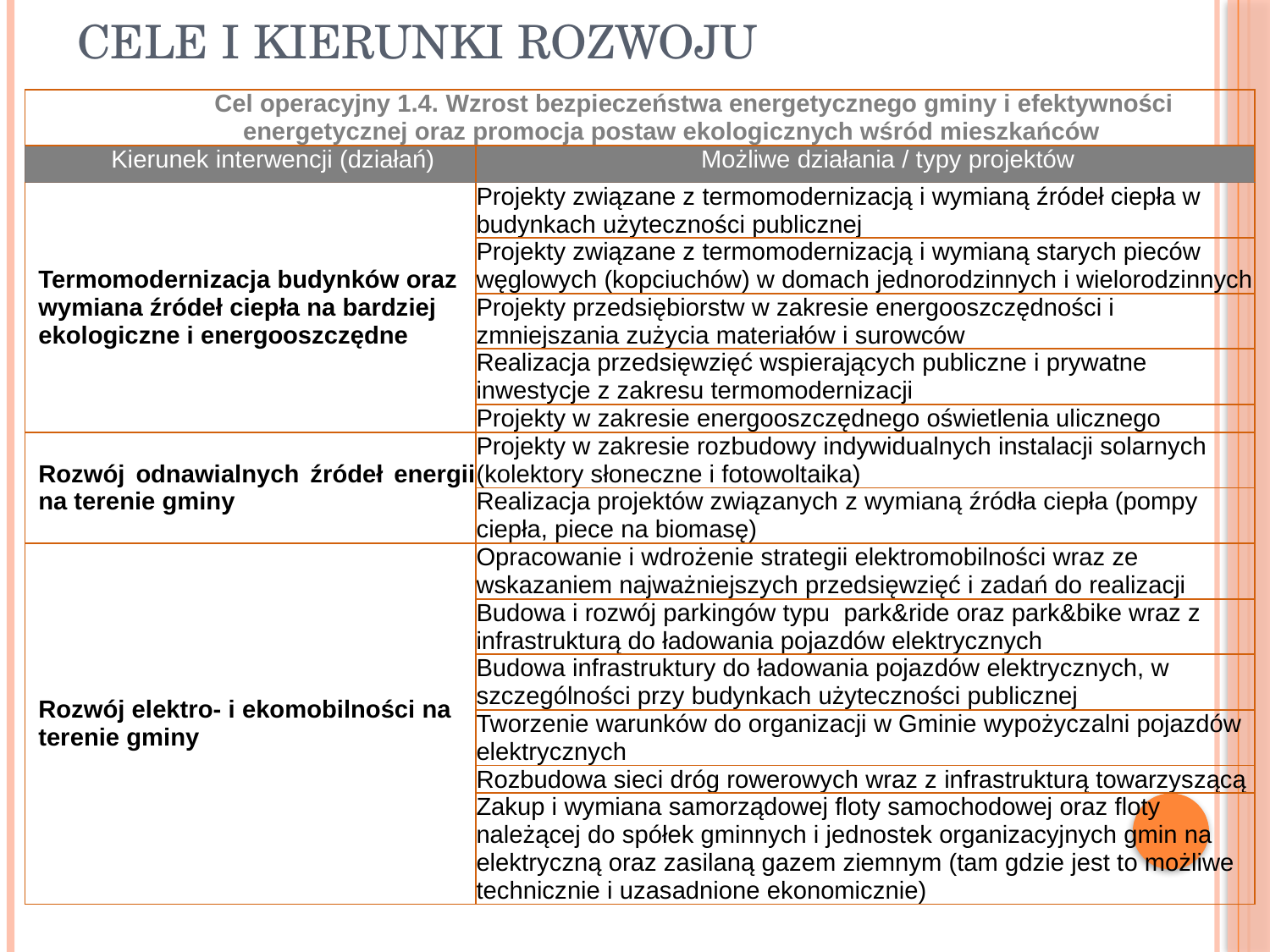

Cele i kierunki rozwoju
#
| Cel operacyjny 1.4. Wzrost bezpieczeństwa energetycznego gminy i efektywności energetycznej oraz promocja postaw ekologicznych wśród mieszkańców |  |
| --- | --- |
| Kierunek interwencji (działań) | Możliwe działania / typy projektów |
| Termomodernizacja budynków oraz wymiana źródeł ciepła na bardziej ekologiczne i energooszczędne | Projekty związane z termomodernizacją i wymianą źródeł ciepła w budynkach użyteczności publicznej |
|  | Projekty związane z termomodernizacją i wymianą starych pieców węglowych (kopciuchów) w domach jednorodzinnych i wielorodzinnych |
|  | Projekty przedsiębiorstw w zakresie energooszczędności i zmniejszania zużycia materiałów i surowców |
|  | Realizacja przedsięwzięć wspierających publiczne i prywatne inwestycje z zakresu termomodernizacji |
|  | Projekty w zakresie energooszczędnego oświetlenia ulicznego |
| Rozwój odnawialnych źródeł energii na terenie gminy | Projekty w zakresie rozbudowy indywidualnych instalacji solarnych (kolektory słoneczne i fotowoltaika) |
|  | Realizacja projektów związanych z wymianą źródła ciepła (pompy ciepła, piece na biomasę) |
| Rozwój elektro- i ekomobilności na terenie gminy | Opracowanie i wdrożenie strategii elektromobilności wraz ze wskazaniem najważniejszych przedsięwzięć i zadań do realizacji |
|  | Budowa i rozwój parkingów typu park&ride oraz park&bike wraz z infrastrukturą do ładowania pojazdów elektrycznych |
|  | Budowa infrastruktury do ładowania pojazdów elektrycznych, w szczególności przy budynkach użyteczności publicznej |
|  | Tworzenie warunków do organizacji w Gminie wypożyczalni pojazdów elektrycznych |
|  | Rozbudowa sieci dróg rowerowych wraz z infrastrukturą towarzyszącą |
|  | Zakup i wymiana samorządowej floty samochodowej oraz floty należącej do spółek gminnych i jednostek organizacyjnych gmin na elektryczną oraz zasilaną gazem ziemnym (tam gdzie jest to możliwe technicznie i uzasadnione ekonomicznie) |